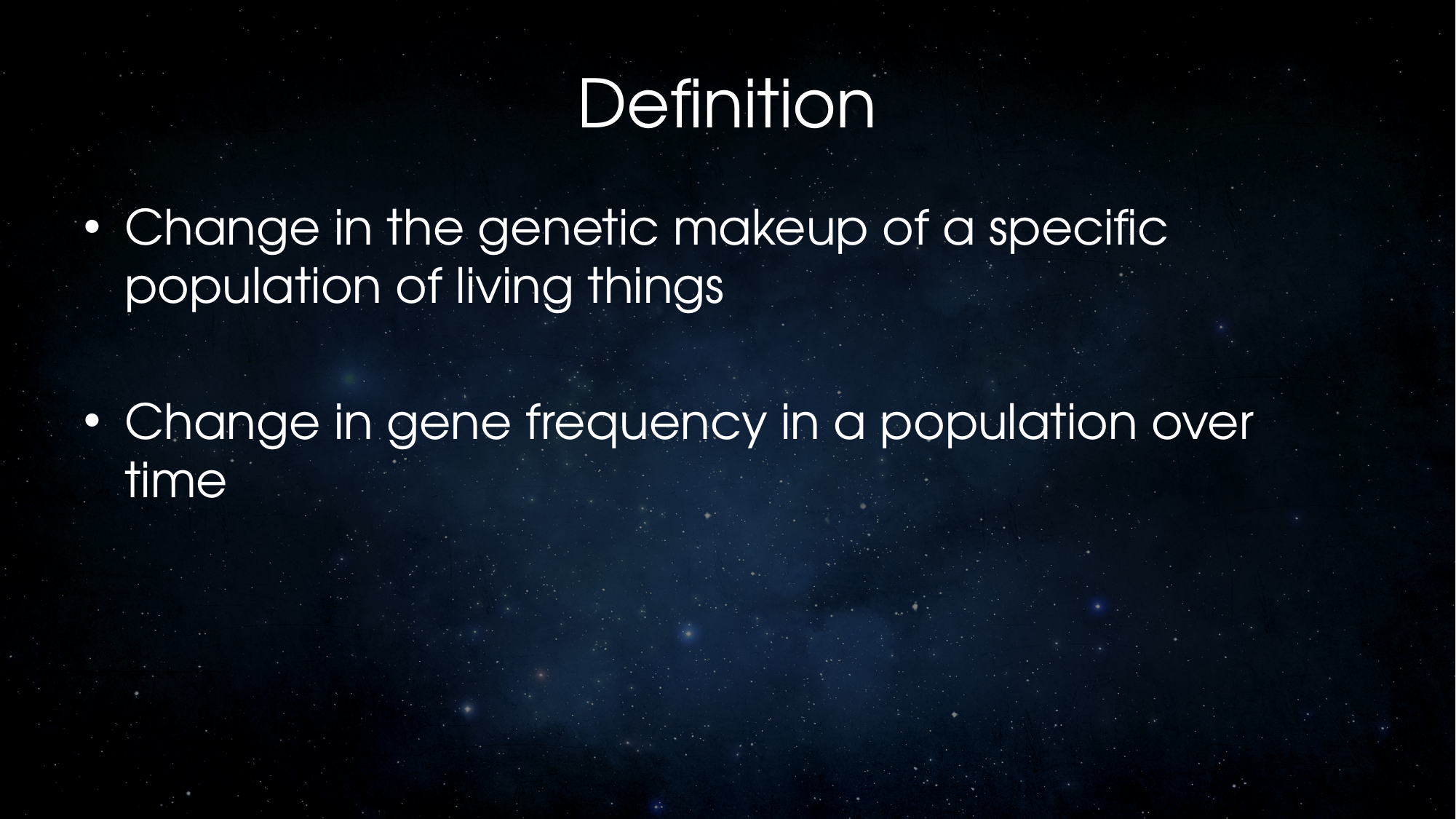

# Definition
Change in the genetic makeup of a specific population of living things

Change in gene frequency in a population over time